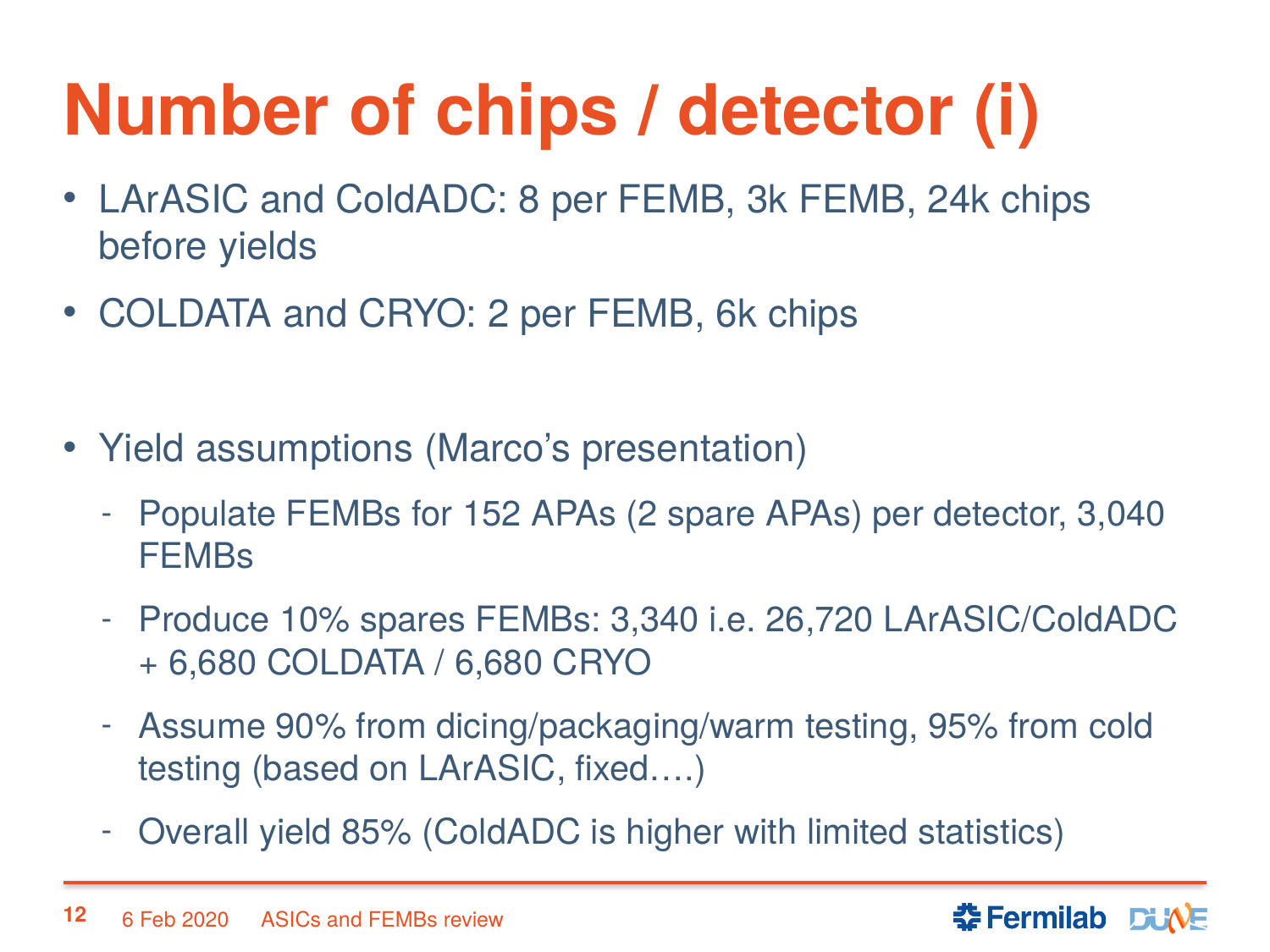

# Number of chips / detector (i)
LArASIC and ColdADC: 8 per FEMB, 3k FEMB, 24k chips before yields
COLDATA and CRYO: 2 per FEMB, 6k chips

Yield assumptions (Marco’s presentation)
Populate FEMBs for 152 APAs (2 spare APAs) per detector, 3,040 FEMBs
Produce 10% spares FEMBs: 3,340 i.e. 26,720 LArASIC/ColdADC + 6,680 COLDATA / 6,680 CRYO
Assume 90% from dicing/packaging/warm testing, 95% from cold testing (based on LArASIC, fixed….)
Overall yield 85% (ColdADC is higher with limited statistics)

12
6 Feb 2020
ASICs and FEMBs review